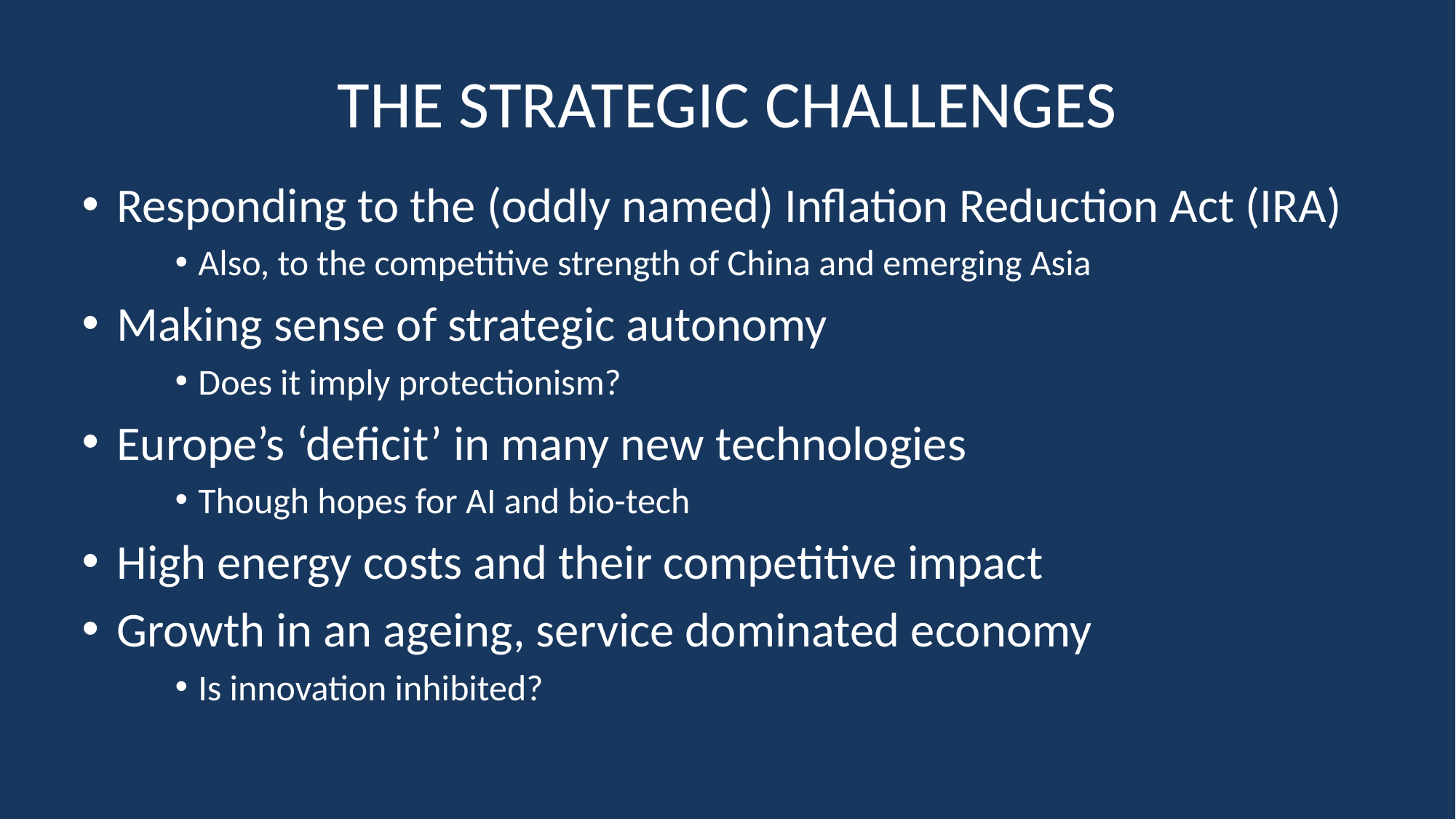

# THE STRATEGIC CHALLENGES
Responding to the (oddly named) Inflation Reduction Act (IRA)
Also, to the competitive strength of China and emerging Asia
Making sense of strategic autonomy
Does it imply protectionism?
Europe’s ‘deficit’ in many new technologies
Though hopes for AI and bio-tech
High energy costs and their competitive impact
Growth in an ageing, service dominated economy
Is innovation inhibited?